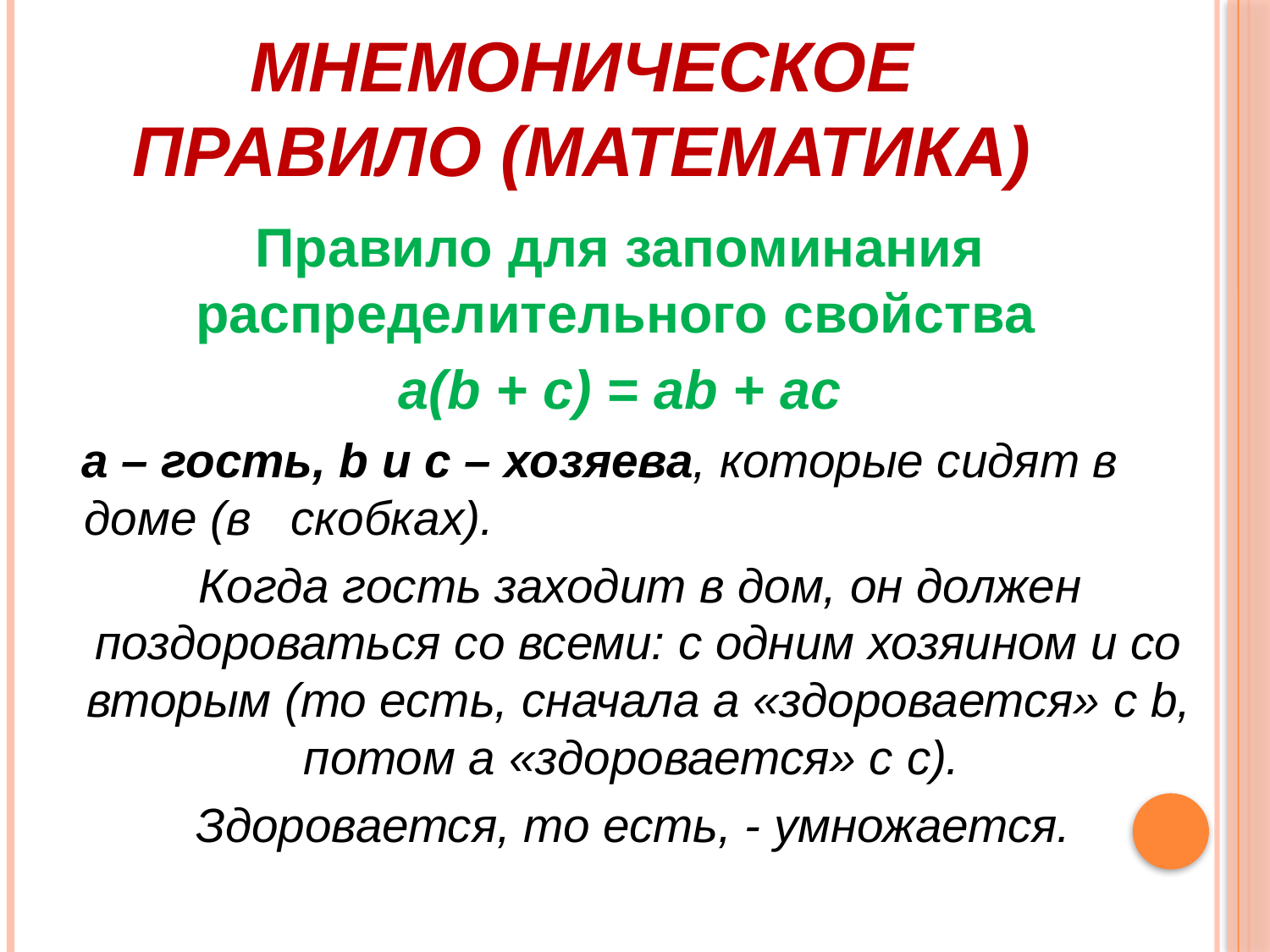

# Мнемоническое правило (математика)
Правило для запоминания распределительного свойства
a(b + c) = ab + ac
   a – гость, b и c – хозяева, которые сидят в доме (в   скобках).
   Когда гость заходит в дом, он должен поздороваться со всеми: с одним хозяином и со вторым (то есть, сначала a «здоровается» с b, потом a «здоровается» c с).
   Здоровается, то есть, - умножается.